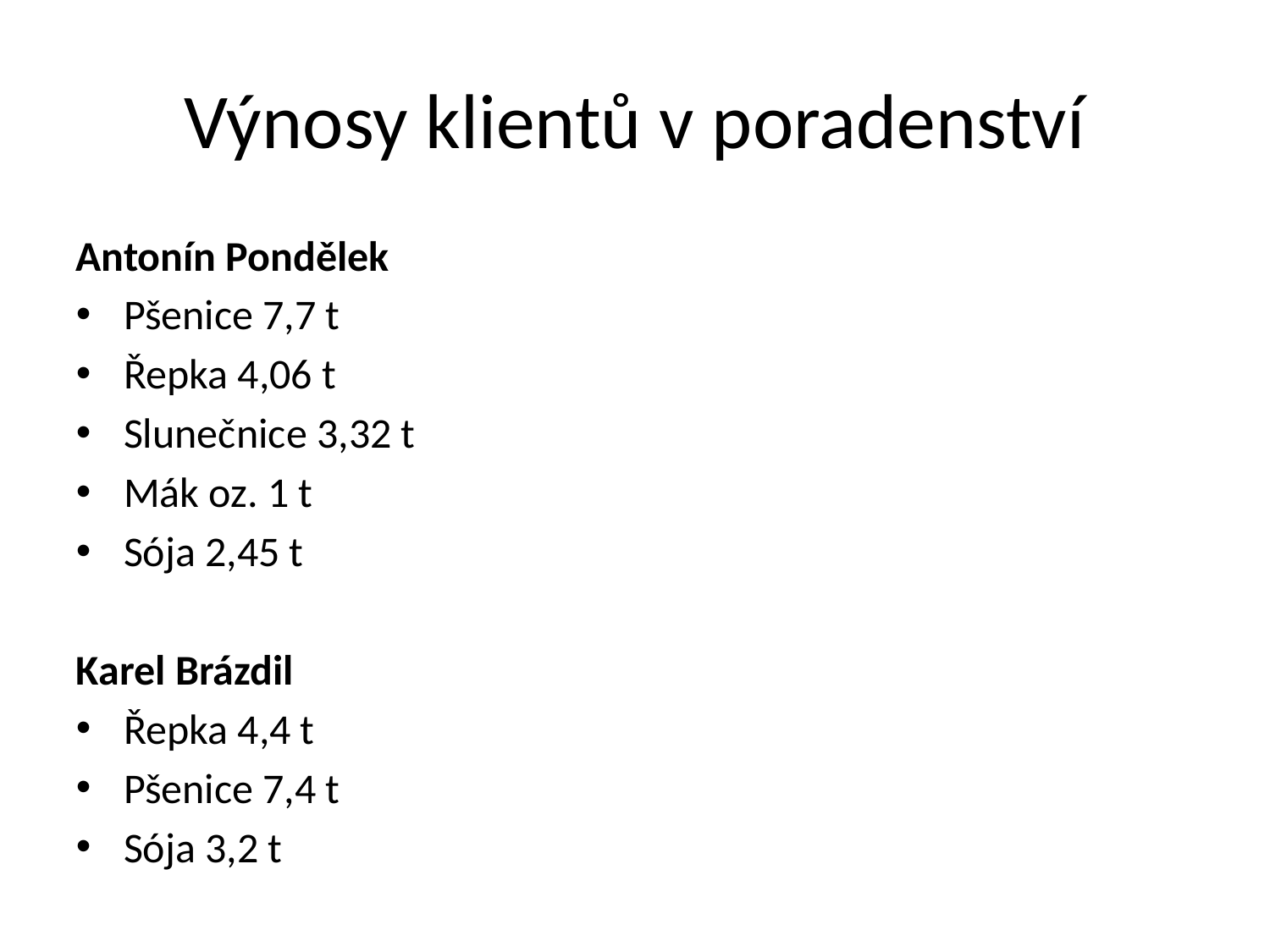

# Výnosy klientů v poradenství
Antonín Pondělek
Pšenice 7,7 t
Řepka 4,06 t
Slunečnice 3,32 t
Mák oz. 1 t
Sója 2,45 t

Karel Brázdil
Řepka 4,4 t
Pšenice 7,4 t
Sója 3,2 t